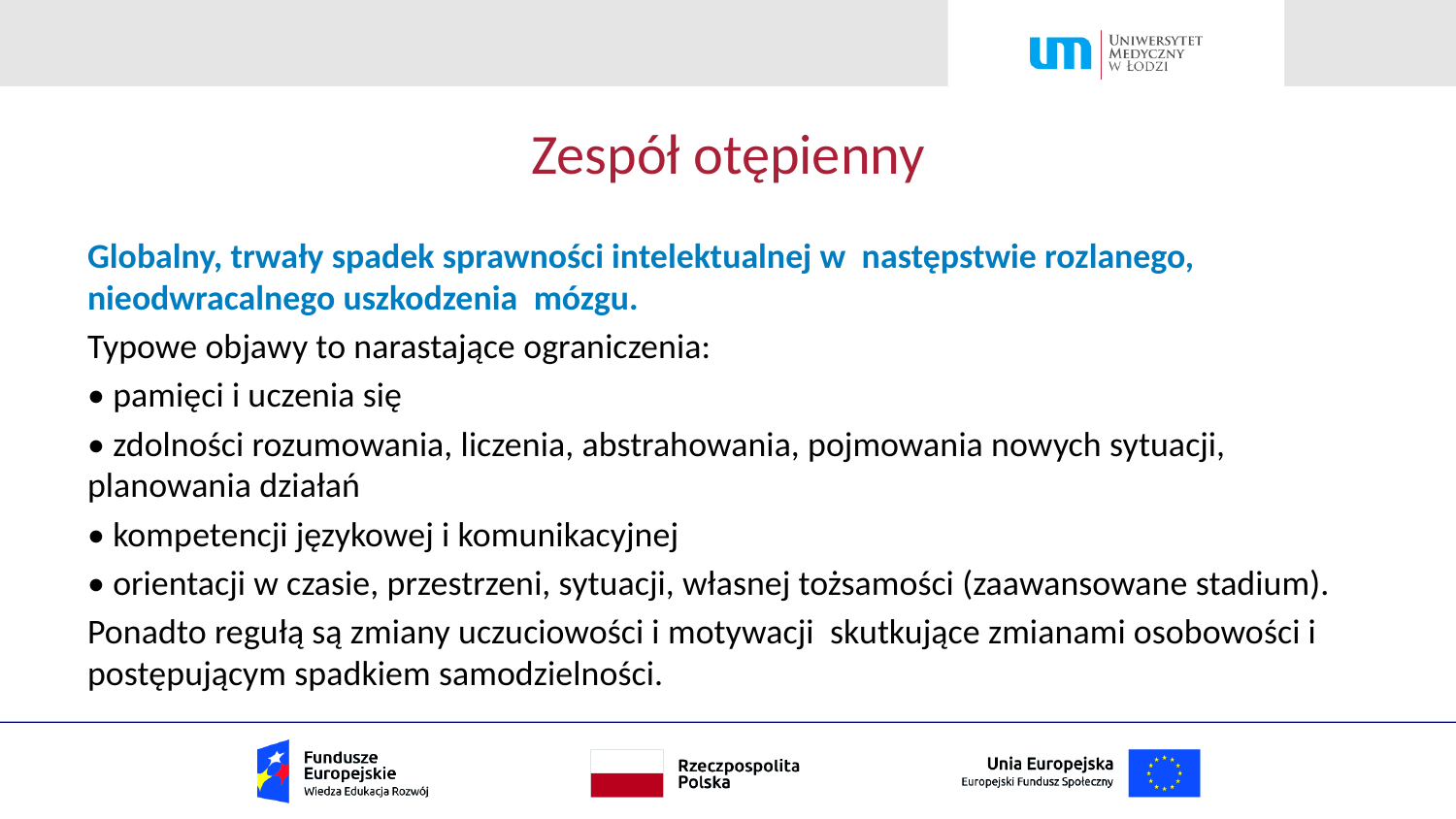

# Zespół otępienny
Globalny, trwały spadek sprawności intelektualnej w  następstwie rozlanego, nieodwracalnego uszkodzenia  mózgu.
Typowe objawy to narastające ograniczenia:
• pamięci i uczenia się
• zdolności rozumowania, liczenia, abstrahowania, pojmowania nowych sytuacji, planowania działań
• kompetencji językowej i komunikacyjnej
• orientacji w czasie, przestrzeni, sytuacji, własnej tożsamości (zaawansowane stadium).
Ponadto regułą są zmiany uczuciowości i motywacji  skutkujące zmianami osobowości i postępującym spadkiem samodzielności.